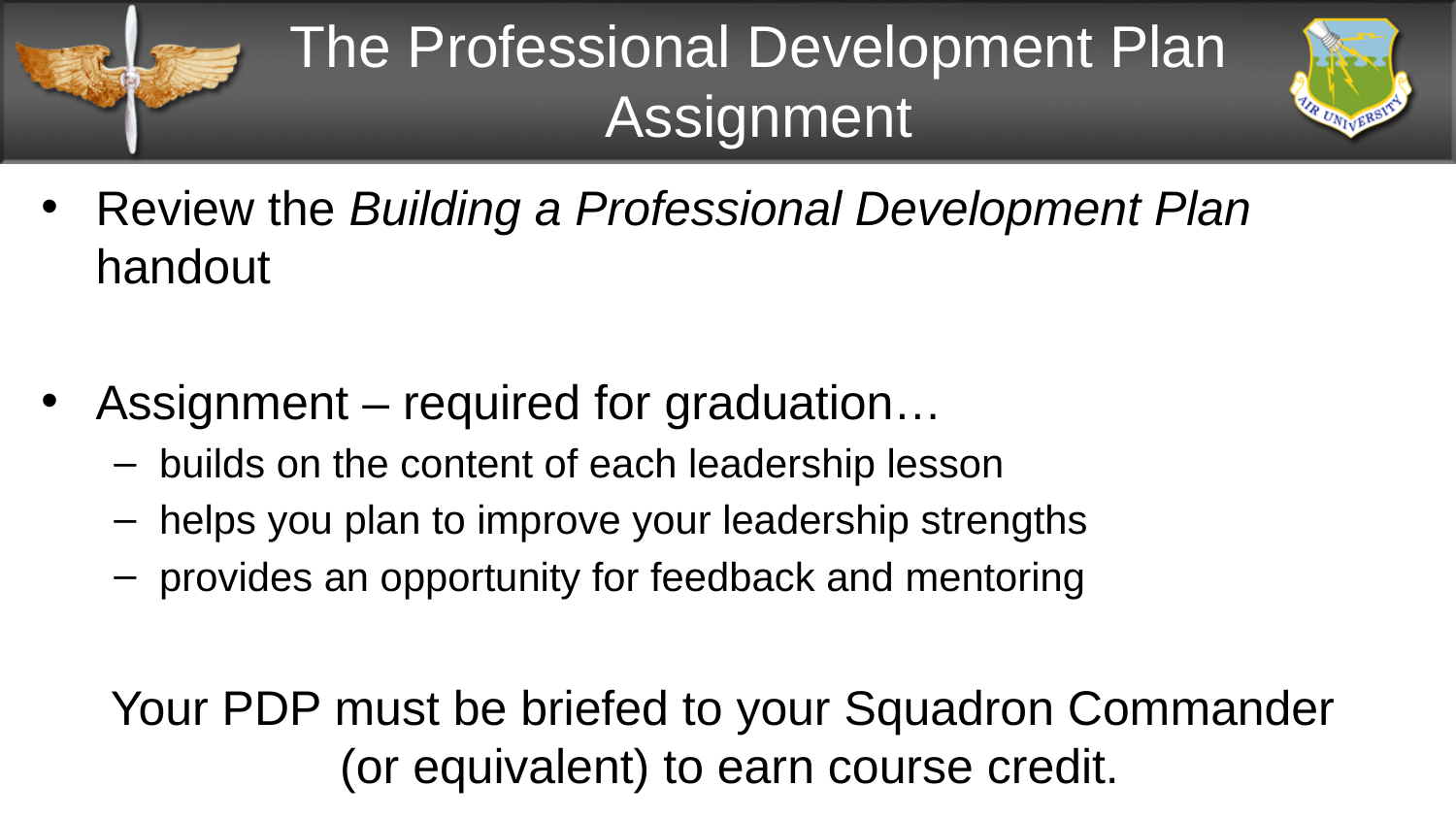

# The Professional Development Plan Assignment
Review the Building a Professional Development Plan handout

Assignment – required for graduation…
builds on the content of each leadership lesson
helps you plan to improve your leadership strengths
provides an opportunity for feedback and mentoring

Your PDP must be briefed to your Squadron Commander
(or equivalent) to earn course credit.